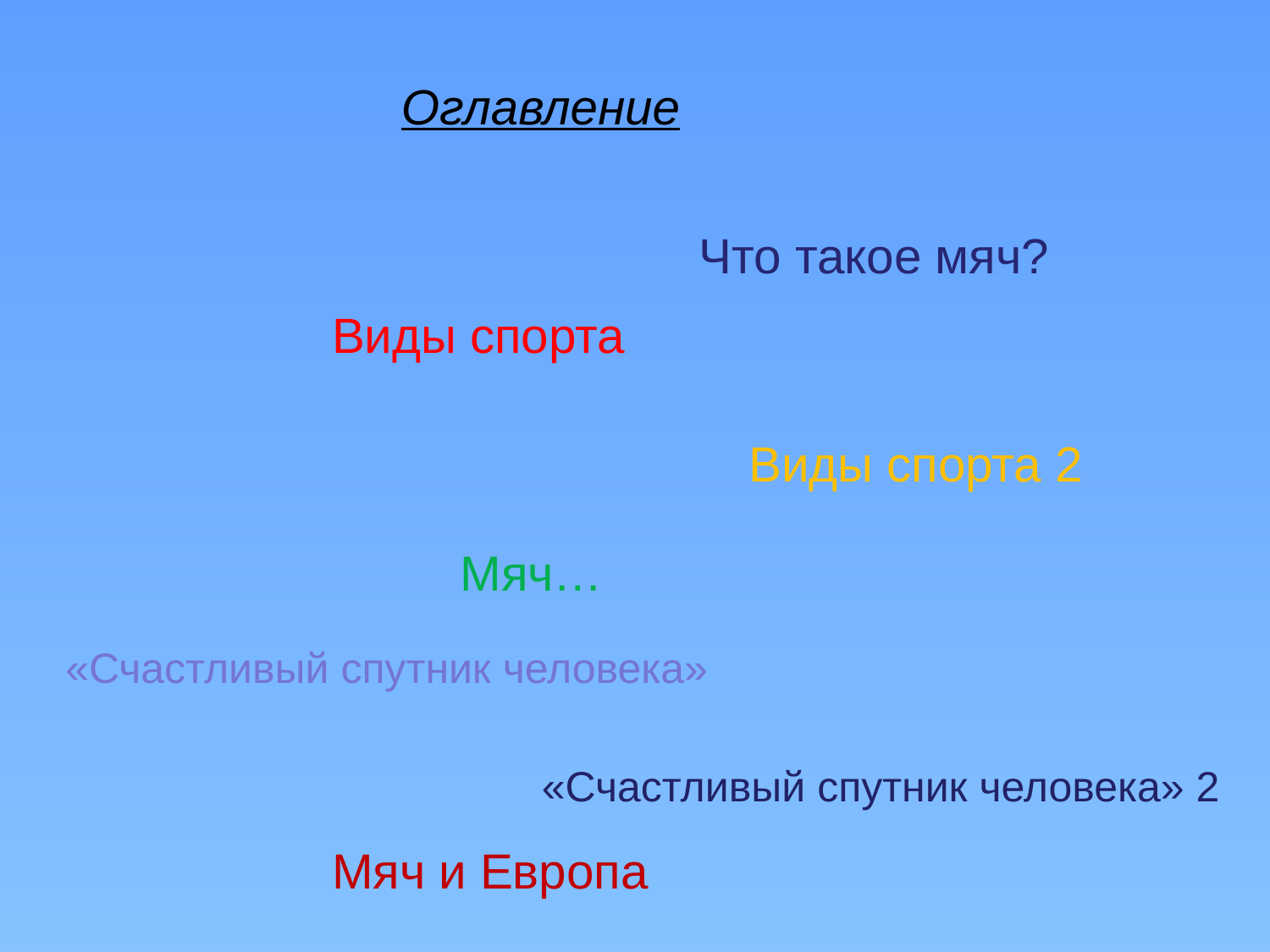

Оглавление
Что такое мяч?
Виды спорта
Виды спорта 2
Мяч…
«Счастливый спутник человека»
«Счастливый спутник человека» 2
Мяч и Европа